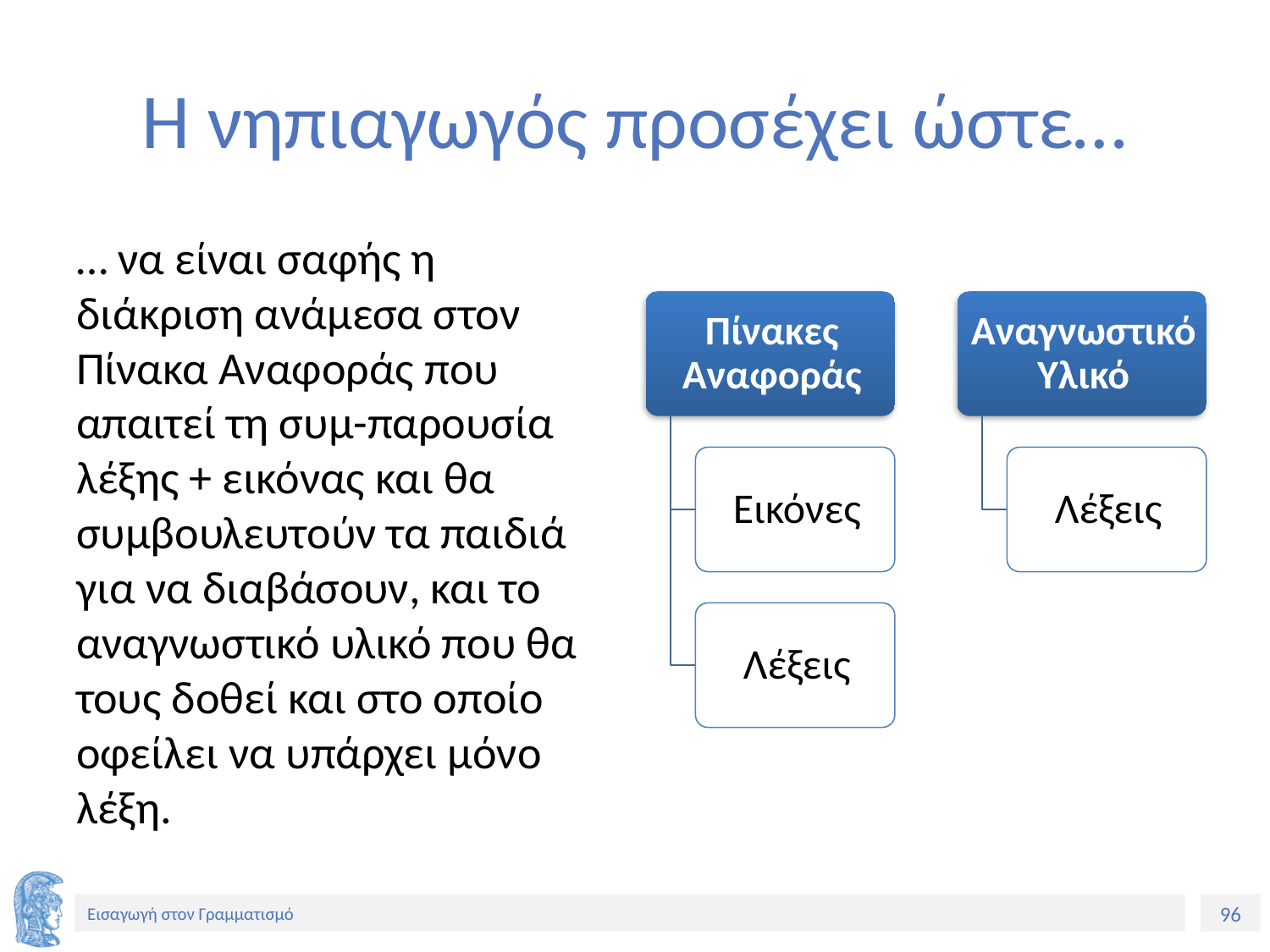

# Η νηπιαγωγός προσέχει ώστε…
Πίνακες Αναφοράς
Εικόνες
Λέξεις
Αναγνωστικό Υλικό
Λέξεις
… να είναι σαφής η διάκριση ανάμεσα στον Πίνακα Αναφοράς που απαιτεί τη συμ-παρουσία λέξης + εικόνας και θα συμβουλευτούν τα παιδιά για να διαβάσουν, και το αναγνωστικό υλικό που θα τους δοθεί και στο οποίο οφείλει να υπάρχει μόνο λέξη.